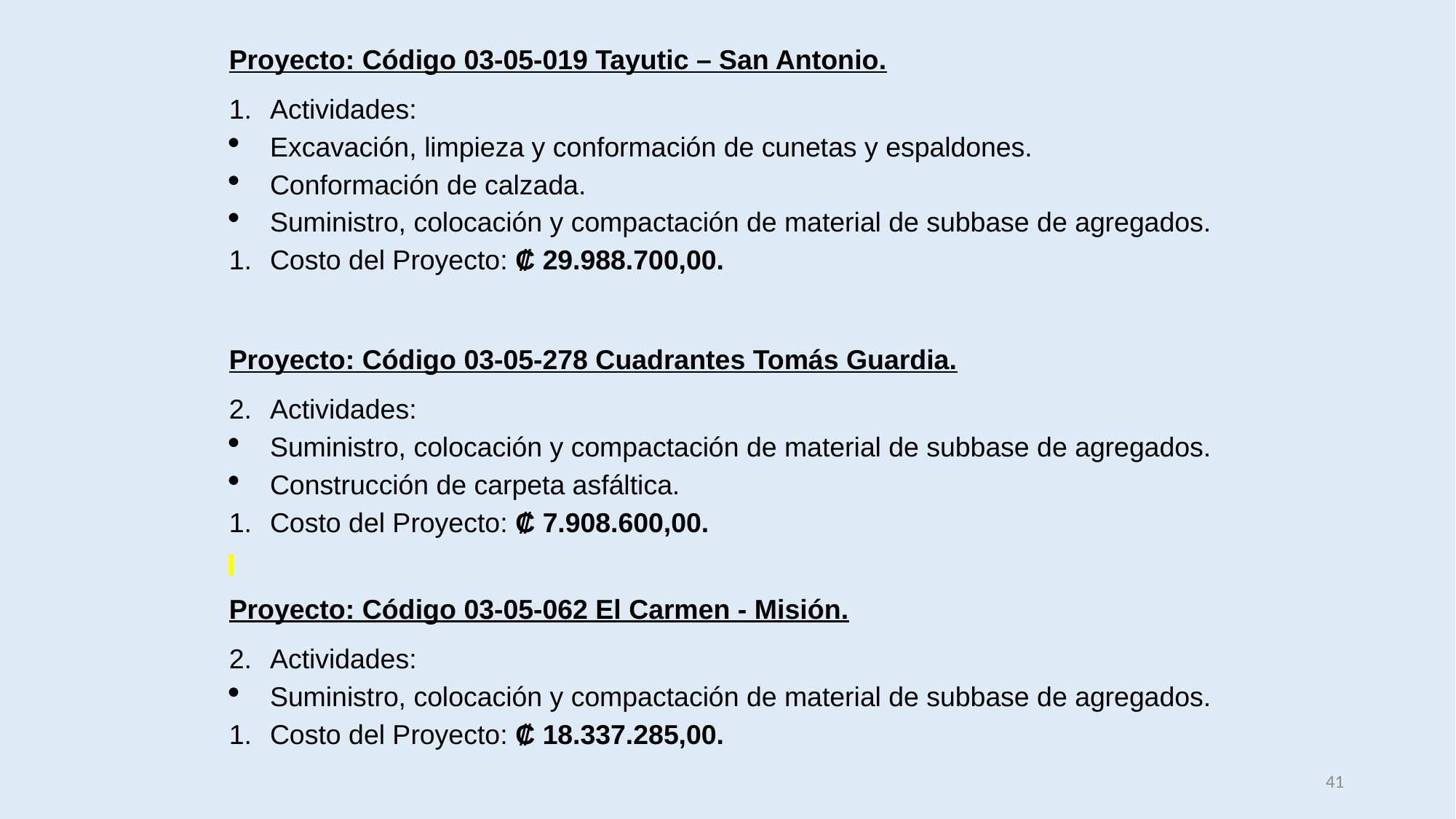

Proyecto: Código 03-05-019 Tayutic – San Antonio.
Actividades:
Excavación, limpieza y conformación de cunetas y espaldones.
Conformación de calzada.
Suministro, colocación y compactación de material de subbase de agregados.
Costo del Proyecto: ₡ 29.988.700,00.

Proyecto: Código 03-05-278 Cuadrantes Tomás Guardia.
Actividades:
Suministro, colocación y compactación de material de subbase de agregados.
Construcción de carpeta asfáltica.
Costo del Proyecto: ₡ 7.908.600,00.

Proyecto: Código 03-05-062 El Carmen - Misión.
Actividades:
Suministro, colocación y compactación de material de subbase de agregados.
Costo del Proyecto: ₡ 18.337.285,00.
41